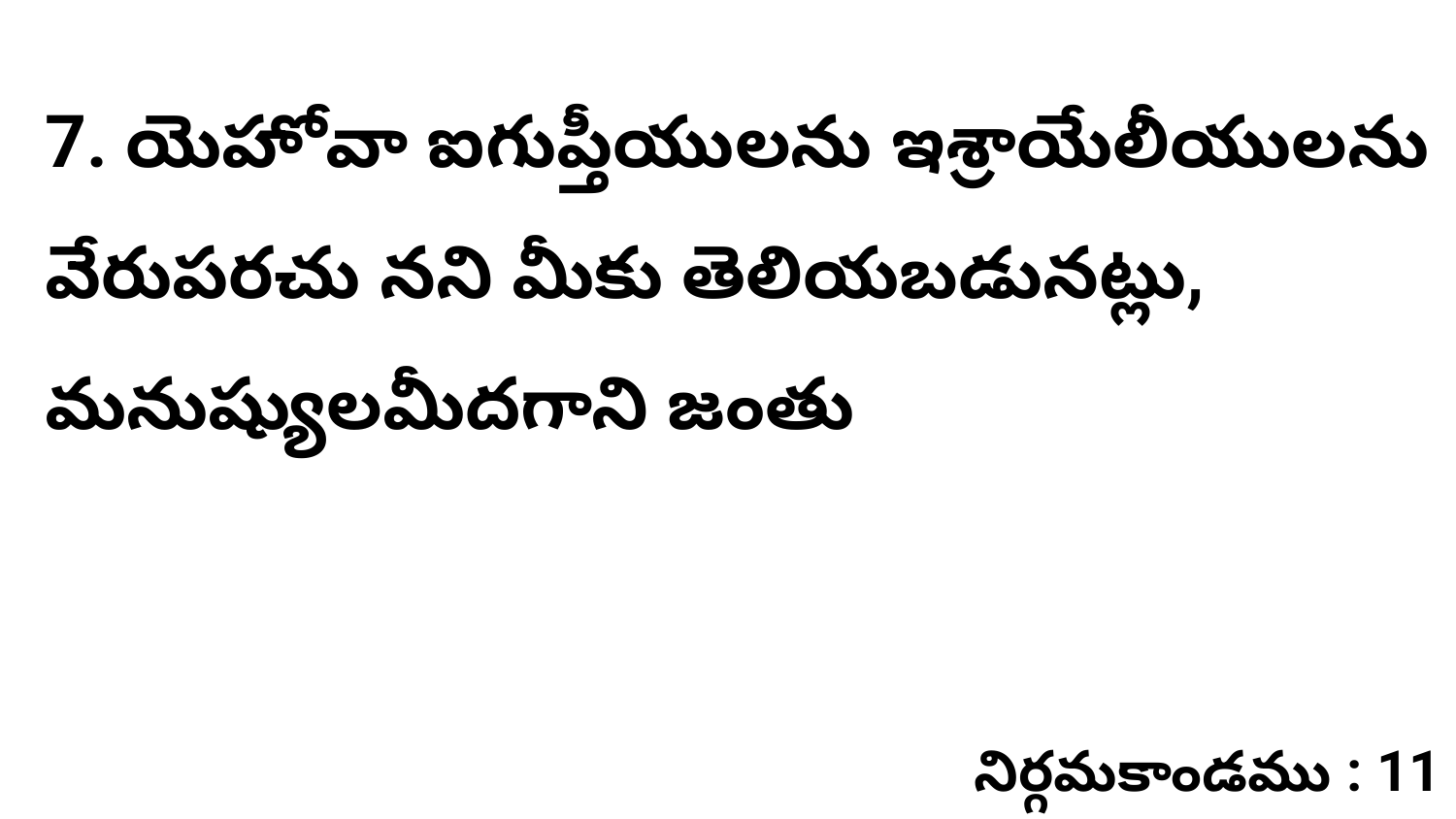

7. యెహోవా ఐగుప్తీయులను ఇశ్రాయేలీయులను వేరుపరచు నని మీకు తెలియబడునట్లు, మనుష్యులమీదగాని జంతు
నిర్గమకాండము : 11